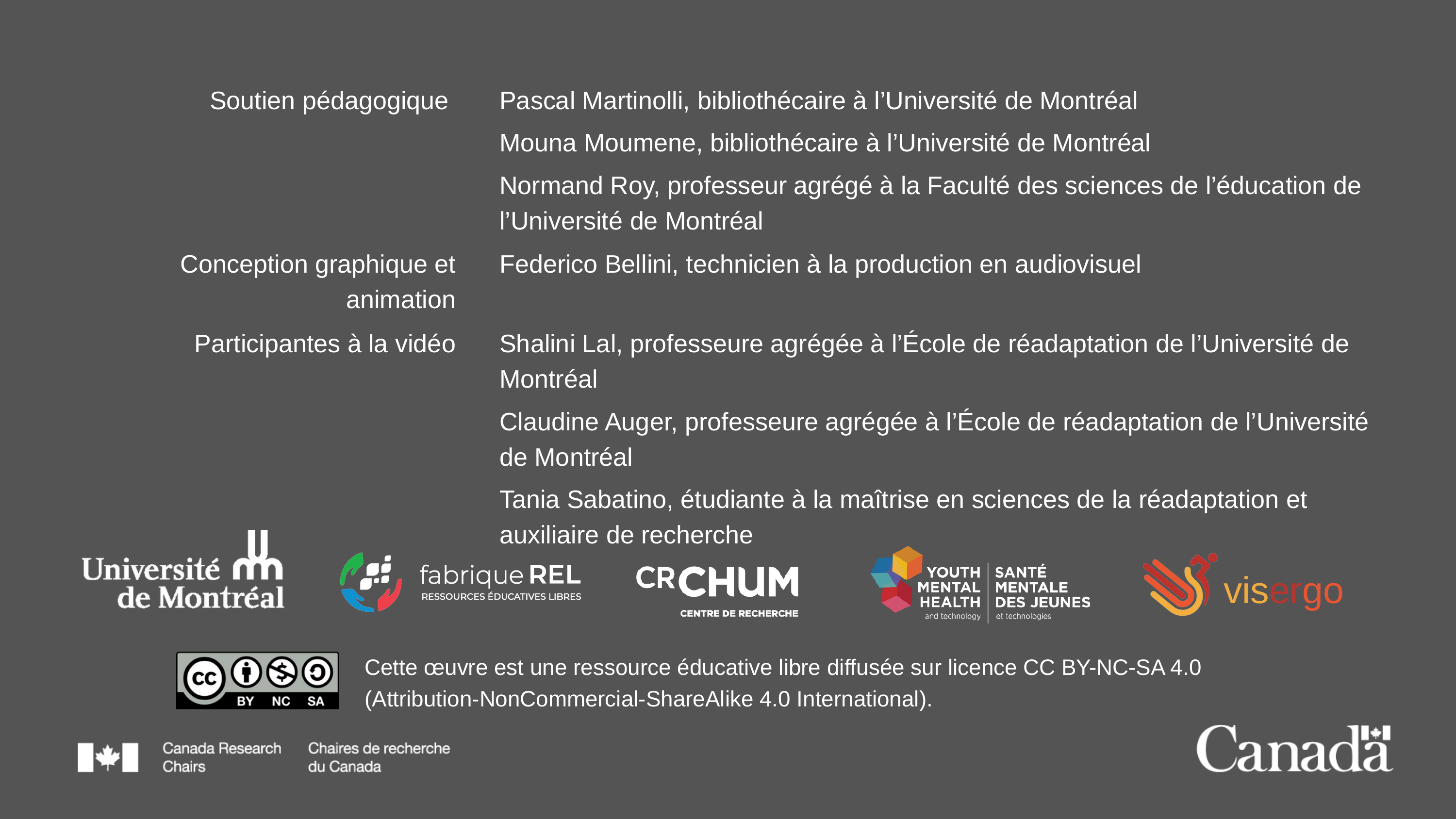

Soutien pédagogique
Pascal Martinolli, bibliothécaire à l’Université de Montréal

Mouna Moumene, bibliothécaire à l’Université de Montréal

Normand Roy, professeur agrégé à la Faculté des sciences de l’éducation de l’Université de Montréal
Conception graphique et animation
Federico Bellini, technicien à la production en audiovisuel
Participantes à la vidéo
Shalini Lal, professeure agrégée à l’École de réadaptation de l’Université de Montréal

Claudine Auger, professeure agrégée à l’École de réadaptation de l’Université de Montréal

Tania Sabatino, étudiante à la maîtrise en sciences de la réadaptation et auxiliaire de recherche

visergo
Cette œuvre est une ressource éducative libre diffusée sur licence CC BY-NC-SA 4.0 (Attribution-NonCommercial-ShareAlike 4.0 International).